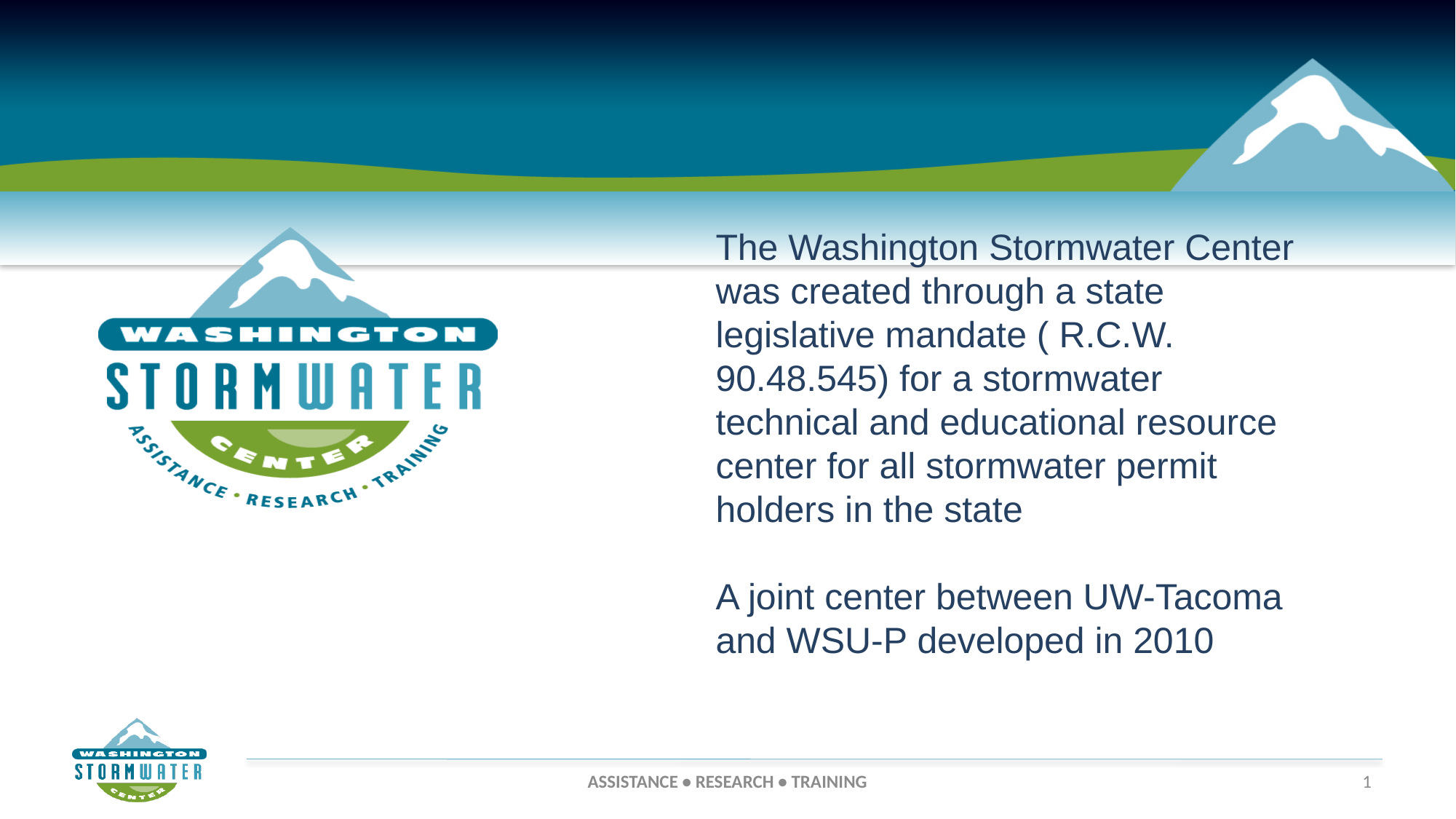

#

The Washington Stormwater Center
was created through a state legislative mandate ( R.C.W. 90.48.545) for a stormwater technical and educational resource center for all stormwater permit holders in the state

A joint center between UW-Tacoma and WSU-P developed in 2010

ASSISTANCE • RESEARCH • TRAINING
1